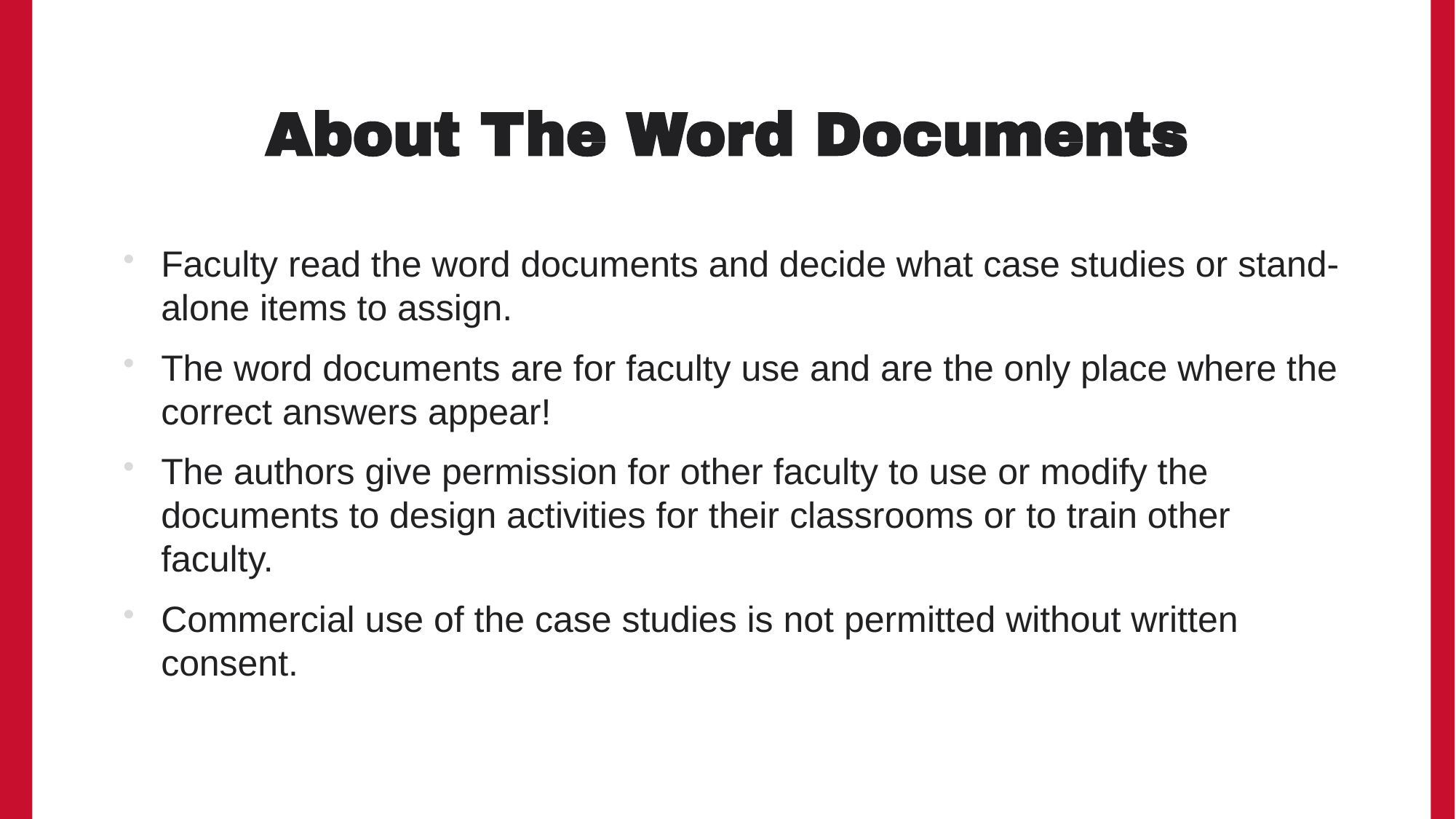

# About The Word Documents
Faculty read the word documents and decide what case studies or stand-alone items to assign.
The word documents are for faculty use and are the only place where the correct answers appear!
The authors give permission for other faculty to use or modify the documents to design activities for their classrooms or to train other faculty.
Commercial use of the case studies is not permitted without written consent.